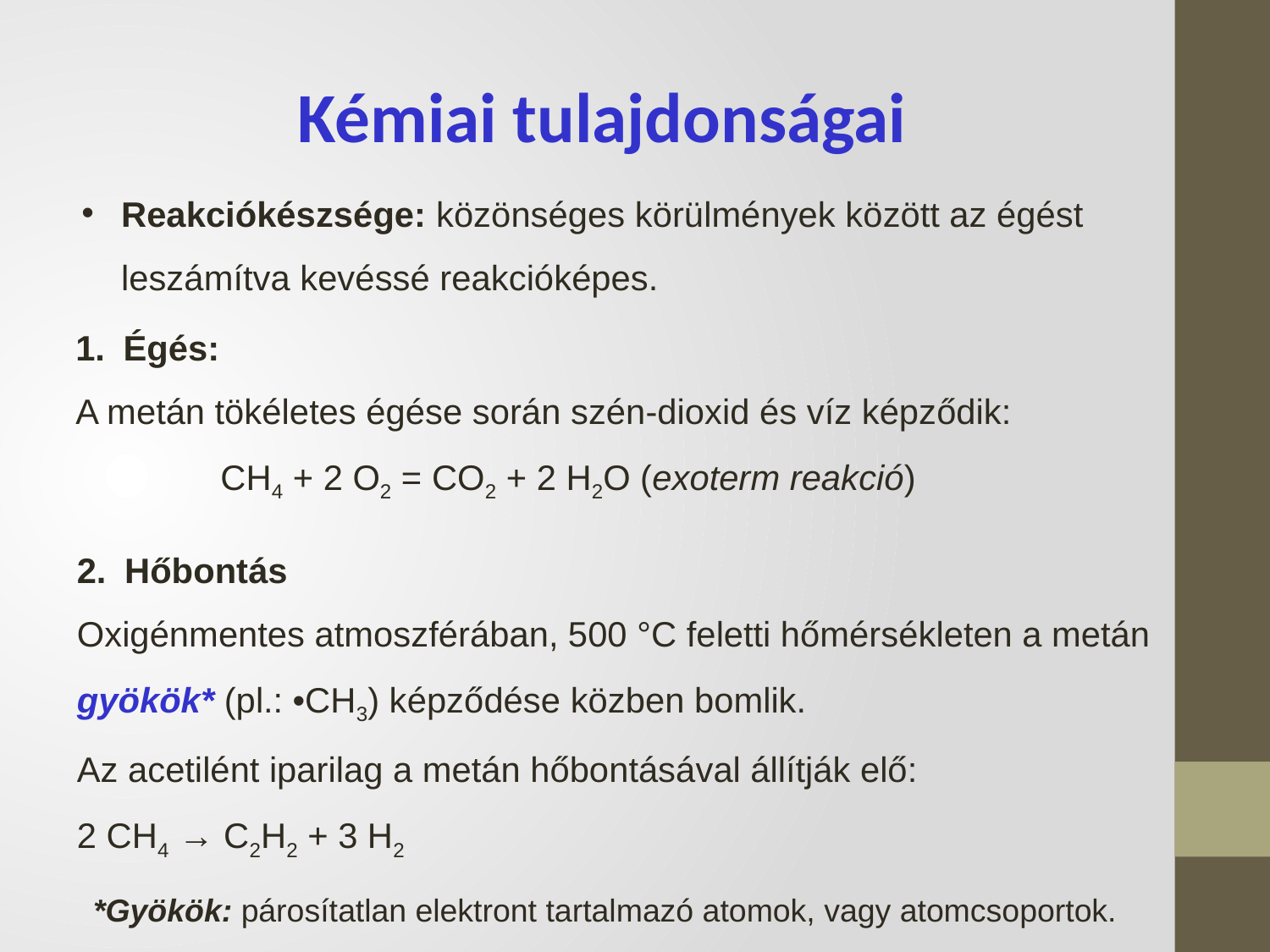

Kémiai tulajdonságai
Reakciókészsége: közönséges körülmények között az égést leszámítva kevéssé reakcióképes.
Égés:
A metán tökéletes égése során szén-dioxid és víz képződik:
CH4 + 2 O2 = CO2 + 2 H2O (exoterm reakció)
Hőbontás
Oxigénmentes atmoszférában, 500 °C feletti hőmérsékleten a metán gyökök* (pl.: •CH3) képződése közben bomlik.
Az acetilént iparilag a metán hőbontásával állítják elő:
2 CH4 → C2H2 + 3 H2
*Gyökök: párosítatlan elektront tartalmazó atomok, vagy atomcsoportok.